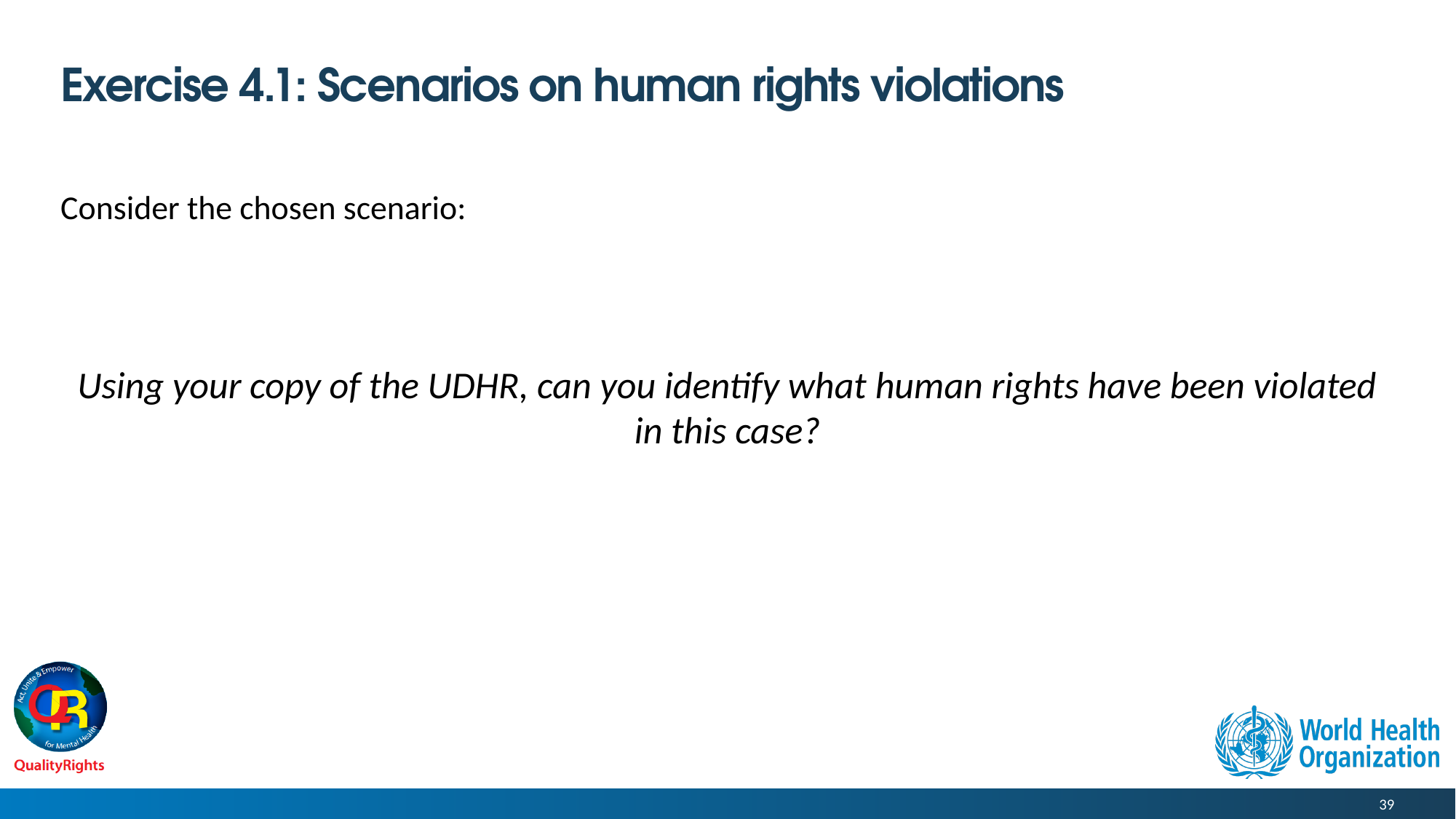

# Exercise 4.1: Scenarios on human rights violations
Consider the chosen scenario:

Using your copy of the UDHR, can you identify what human rights have been violated in this case?

39